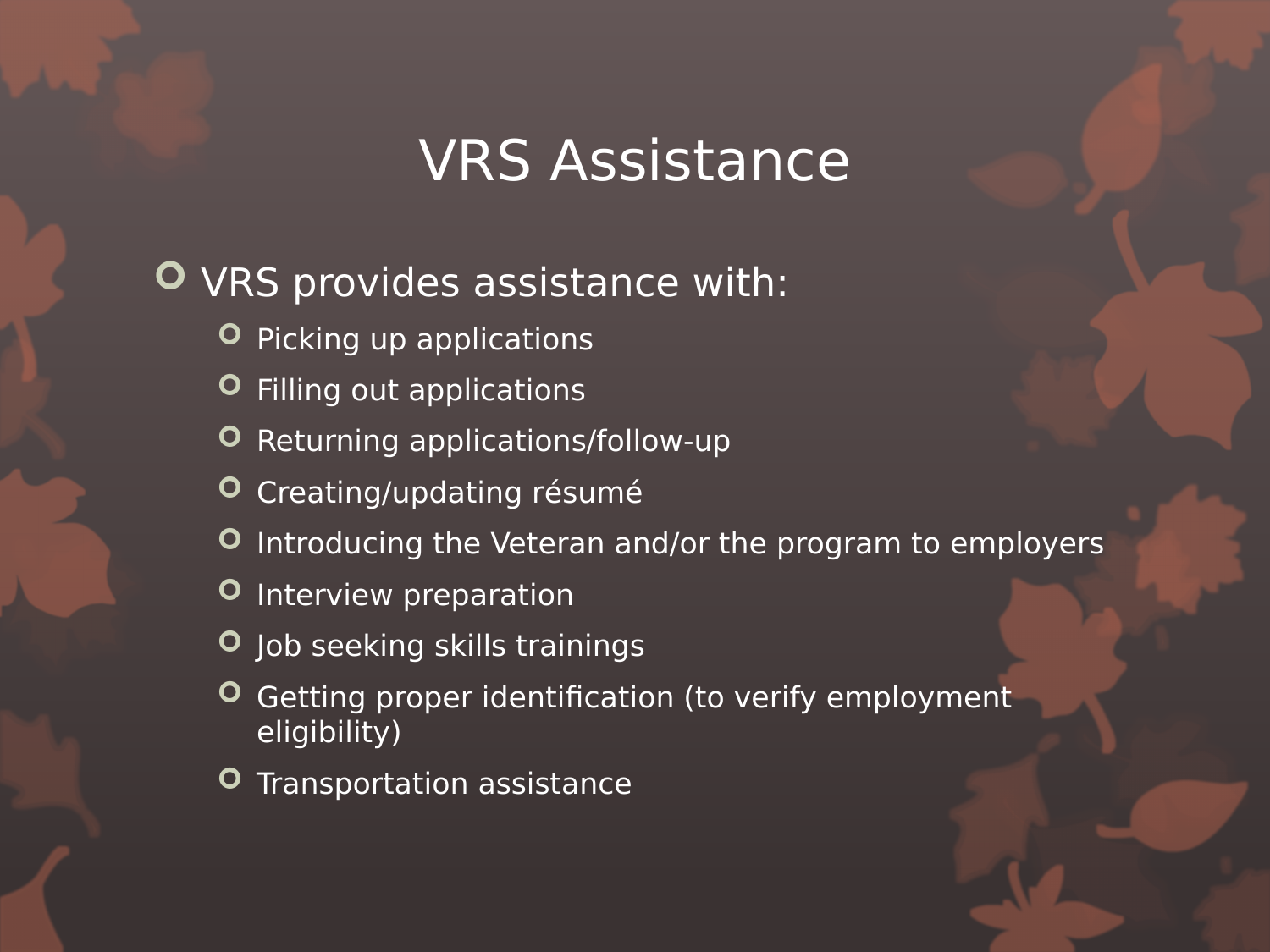

# VRS Assistance
VRS provides assistance with:
Picking up applications
Filling out applications
Returning applications/follow-up
Creating/updating résumé
Introducing the Veteran and/or the program to employers
Interview preparation
Job seeking skills trainings
Getting proper identification (to verify employment eligibility)
Transportation assistance